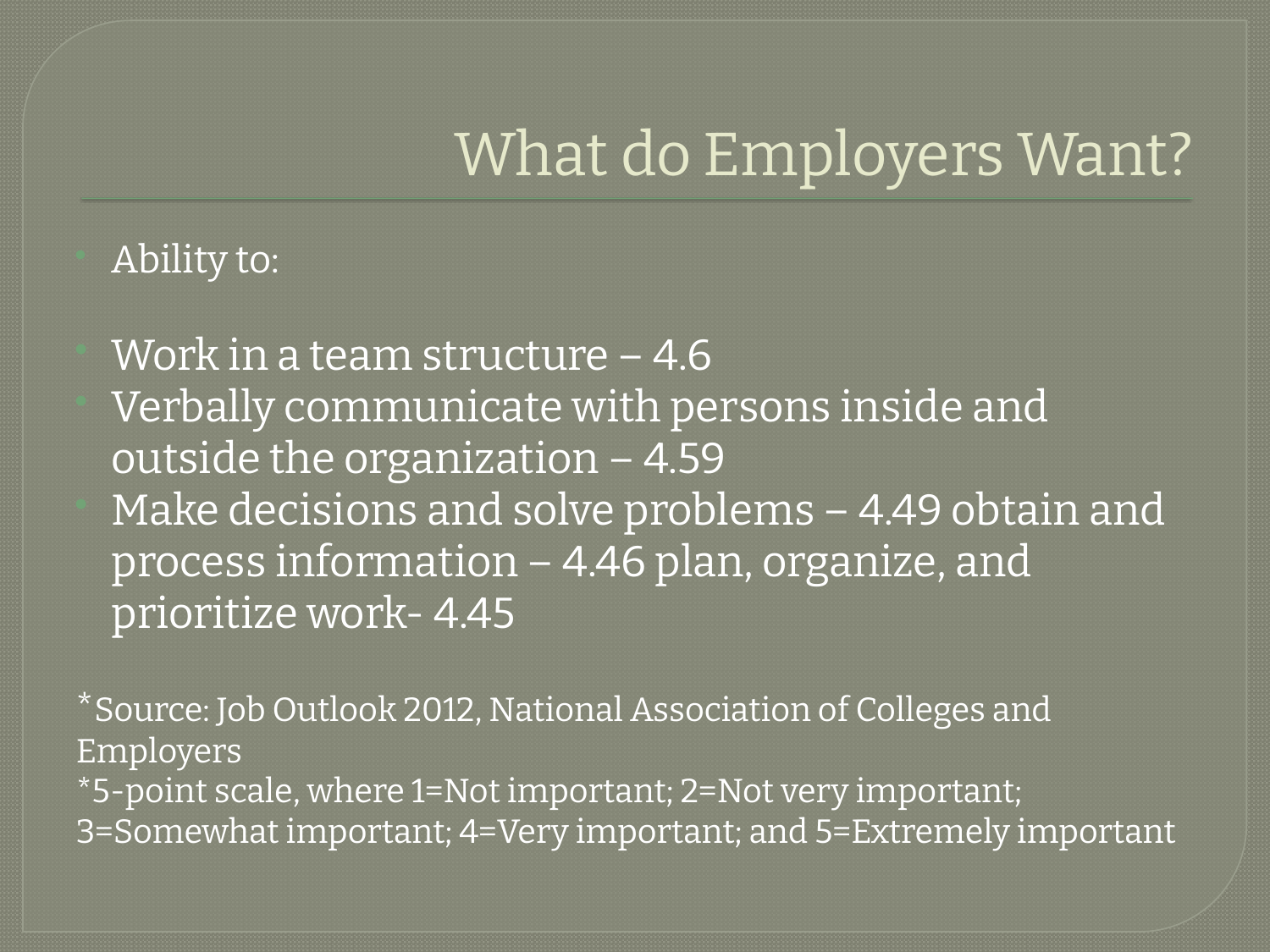

# What do Employers Want?
Ability to:

Work in a team structure – 4.6
Verbally communicate with persons inside and outside the organization – 4.59
Make decisions and solve problems – 4.49 obtain and process information – 4.46 plan, organize, and prioritize work- 4.45

*Source: Job Outlook 2012, National Association of Colleges and Employers
*5-point scale, where 1=Not important; 2=Not very important; 3=Somewhat important; 4=Very important; and 5=Extremely important